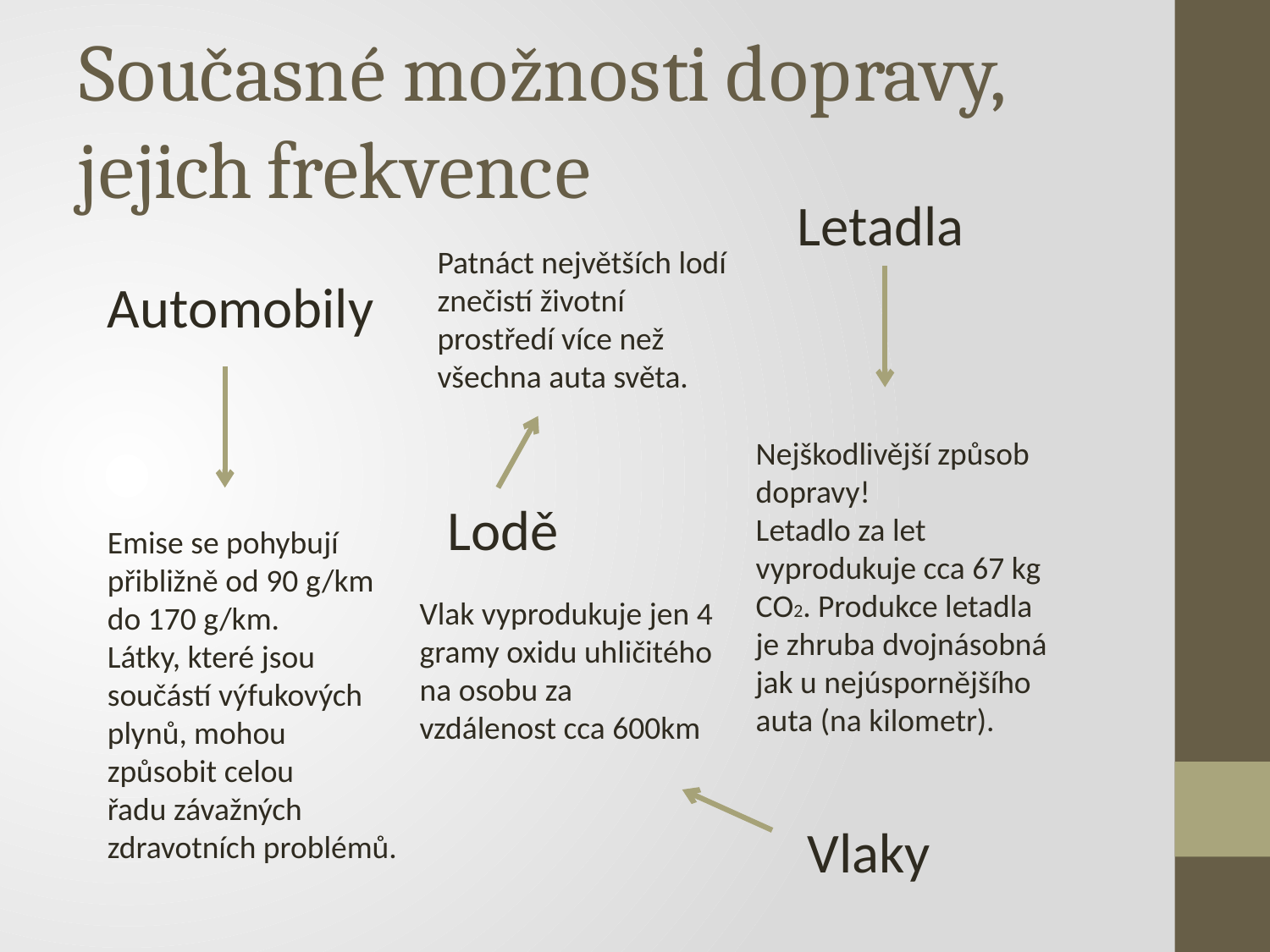

# Současné možnosti dopravy, jejich frekvence
Letadla
Patnáct největších lodí znečistí životní prostředí více než všechna auta světa.
Automobily
Nejškodlivější způsob dopravy!
Letadlo za let vyprodukuje cca 67 kg CO2. Produkce letadla  je zhruba dvojnásobná jak u nejúspornějšího auta (na kilometr).
Lodě
Emise se pohybují přibližně od 90 g/km do 170 g/km.
Látky, které jsou součástí výfukových plynů, mohou způsobit celou řadu závažných zdravotních problémů.
Vlak vyprodukuje jen 4 gramy oxidu uhličitého na osobu za vzdálenost cca 600km
Vlaky